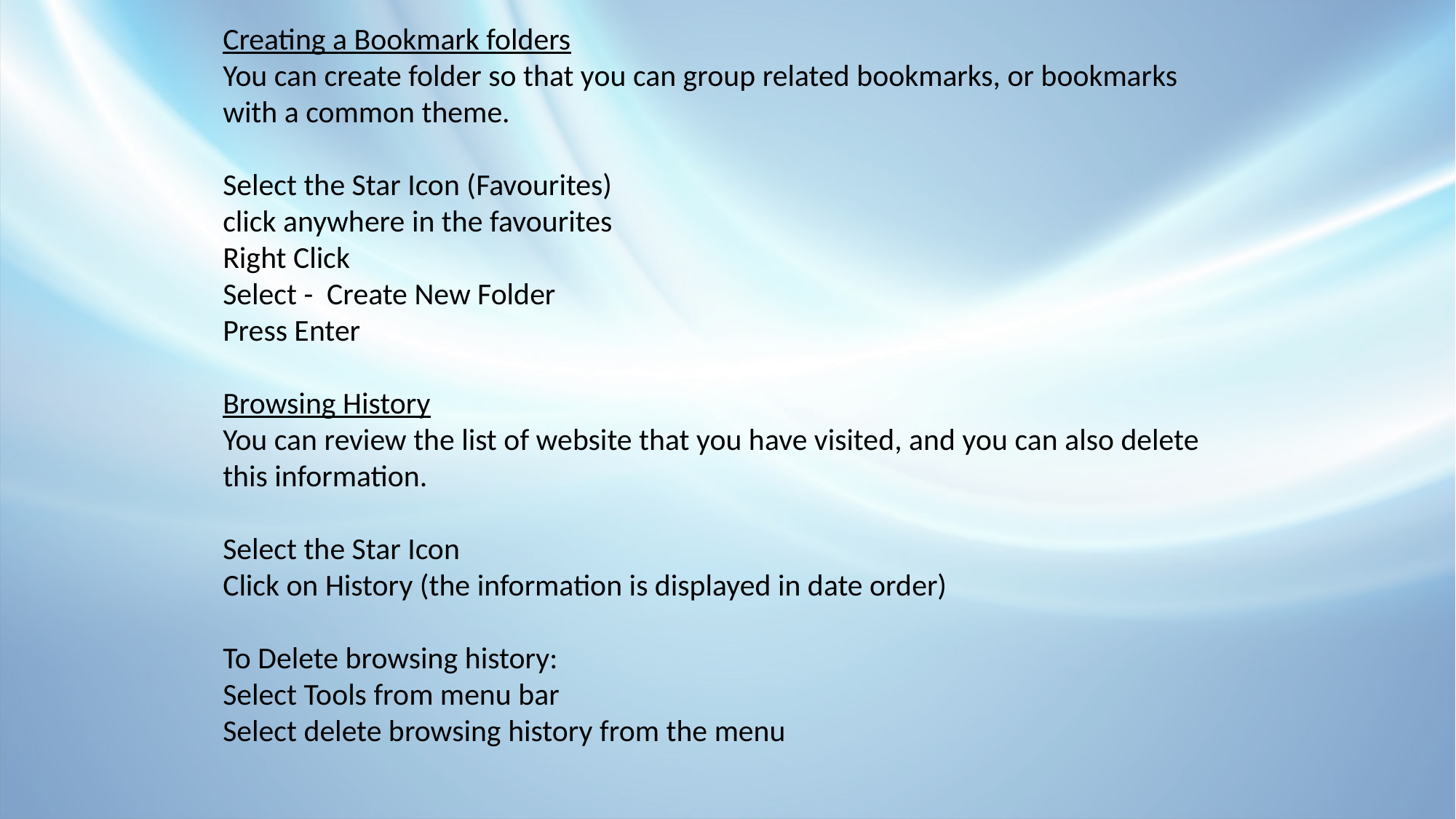

Creating a Bookmark folders
You can create folder so that you can group related bookmarks, or bookmarks with a common theme.

Select the Star Icon (Favourites)
click anywhere in the favourites
Right Click
Select -  Create New Folder
Press Enter

Browsing History
You can review the list of website that you have visited, and you can also delete this information.

Select the Star Icon
Click on History (the information is displayed in date order)

To Delete browsing history:
Select Tools from menu bar
Select delete browsing history from the menu